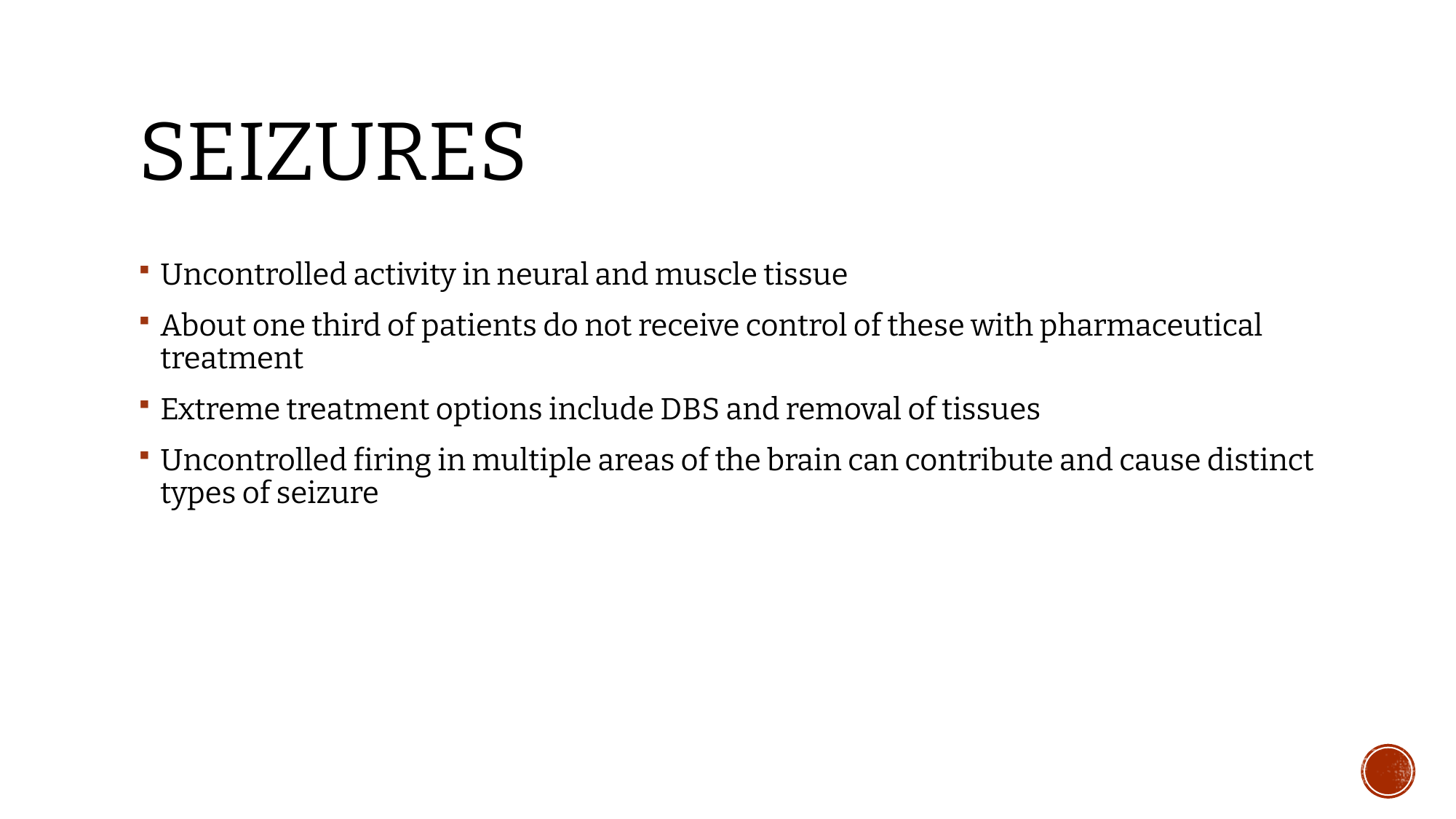

# Seizures
Uncontrolled activity in neural and muscle tissue
About one third of patients do not receive control of these with pharmaceutical treatment
Extreme treatment options include DBS and removal of tissues
Uncontrolled firing in multiple areas of the brain can contribute and cause distinct types of seizure